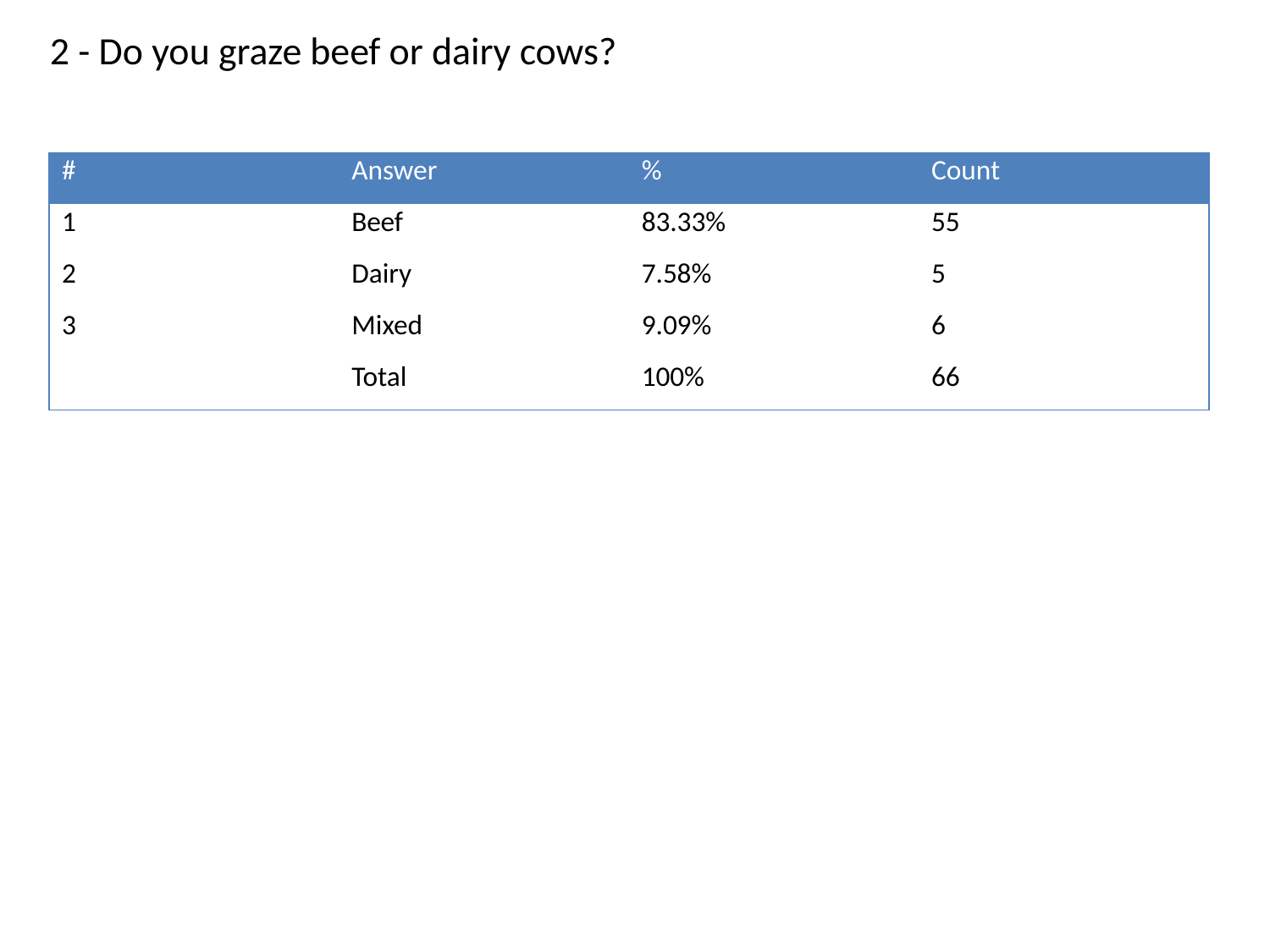

2 - Do you graze beef or dairy cows?
| # | Answer | % | Count |
| --- | --- | --- | --- |
| 1 | Beef | 83.33% | 55 |
| 2 | Dairy | 7.58% | 5 |
| 3 | Mixed | 9.09% | 6 |
|  | Total | 100% | 66 |